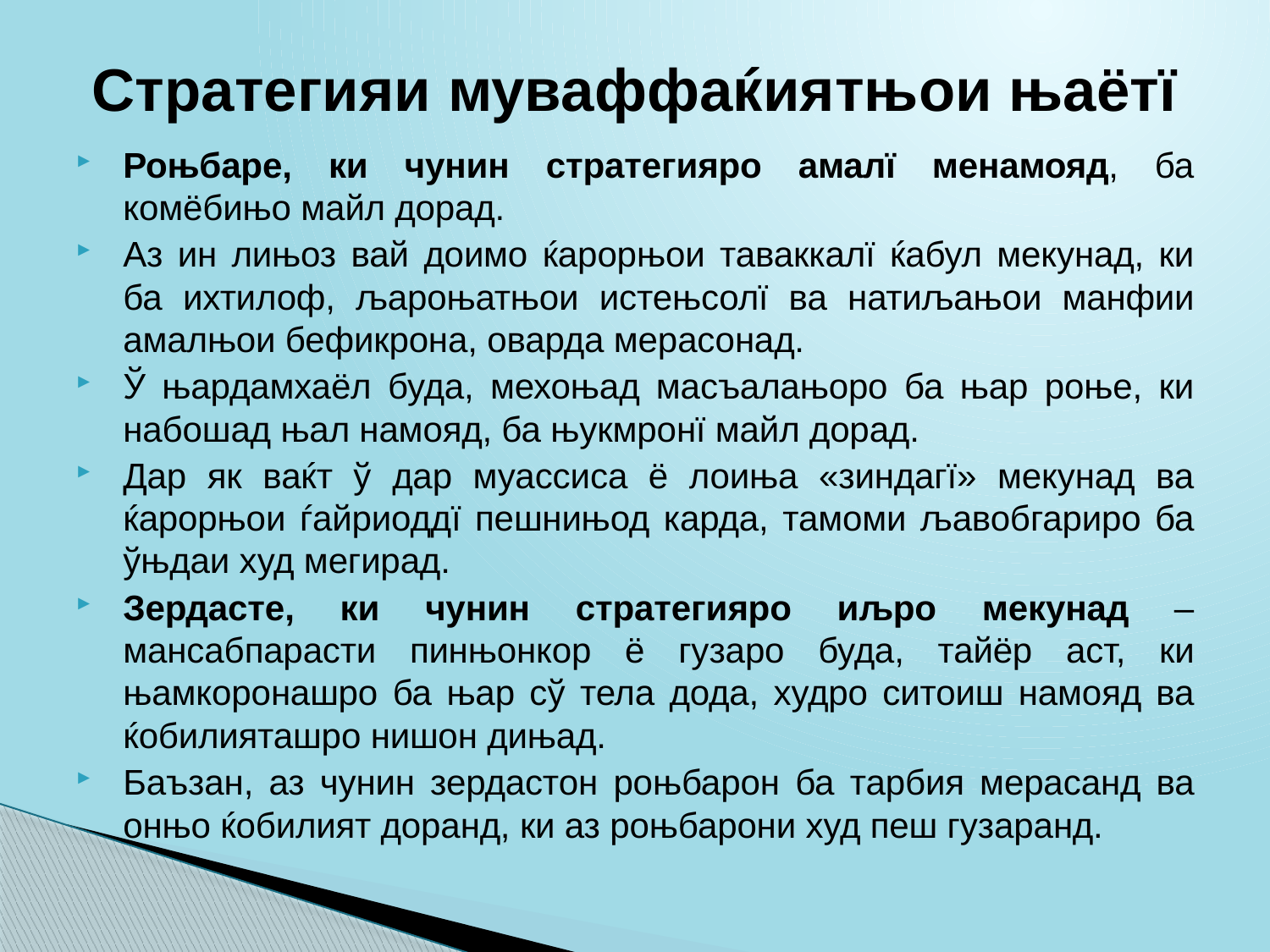

# Стратегияи муваффаќиятњои њаётї
Роњбаре, ки чунин стратегияро амалї менамояд, ба комёбињо майл дорад.
Аз ин лињоз вай доимо ќарорњои таваккалї ќабул мекунад, ки ба ихтилоф, љароњатњои истењсолї ва натиљањои манфии амалњои бефикрона, оварда мерасонад.
Ў њардамхаёл буда, мехоњад масъалањоро ба њар роње, ки набошад њал намояд, ба њукмронї майл дорад.
Дар як ваќт ў дар муассиса ё лоиња «зиндагї» мекунад ва ќарорњои ѓайриоддї пешнињод карда, тамоми љавобгариро ба ўњдаи худ мегирад.
Зердасте, ки чунин стратегияро иљро мекунад – мансабпарасти пинњонкор ё гузаро буда, тайёр аст, ки њамкоронашро ба њар сў тела дода, худро ситоиш намояд ва ќобилияташро нишон дињад.
Баъзан, аз чунин зердастон роњбарон ба тарбия мерасанд ва онњо ќобилият доранд, ки аз роњбарони худ пеш гузаранд.